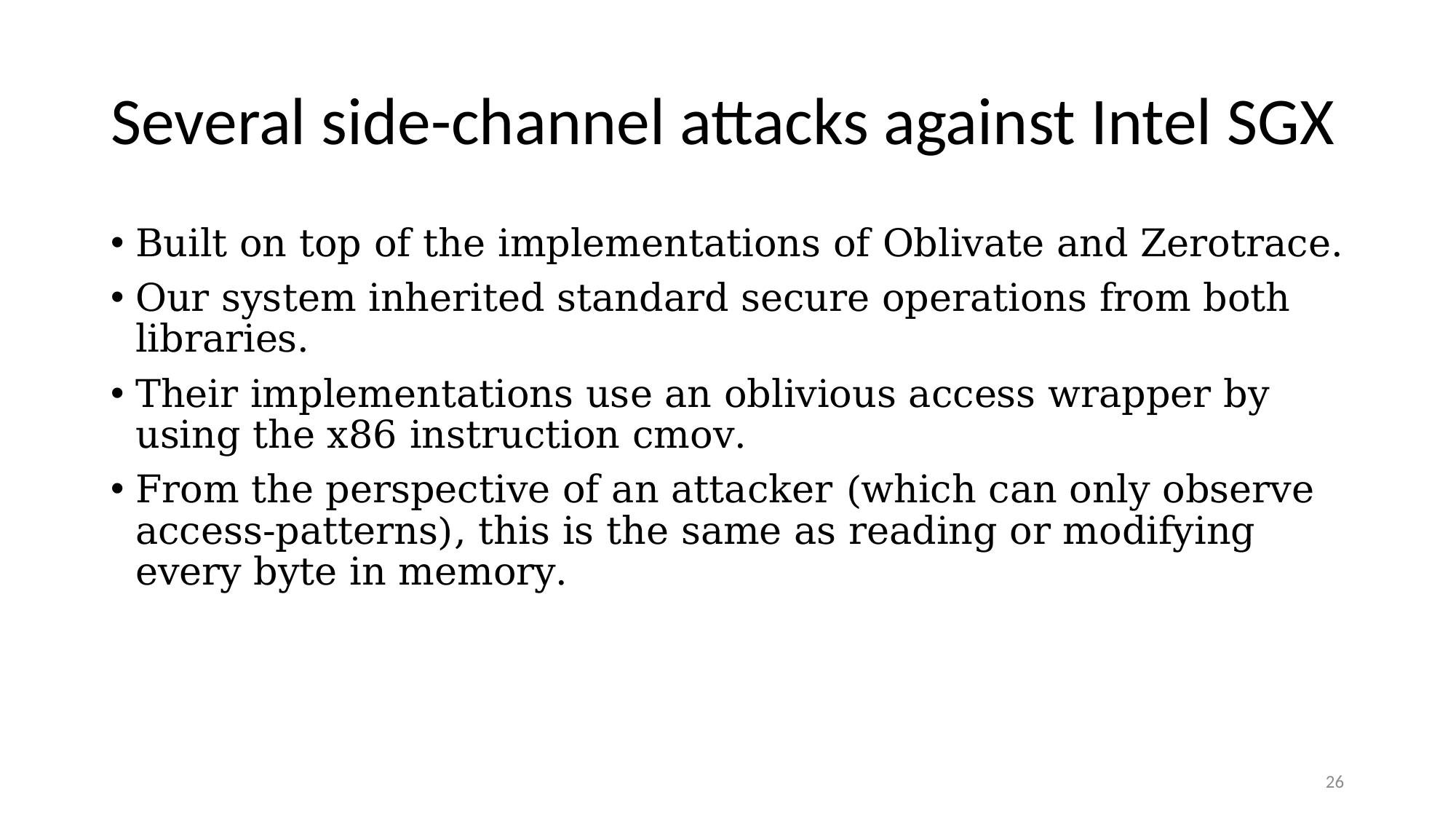

# Several side-channel attacks against Intel SGX
Built on top of the implementations of Oblivate and Zerotrace.
Our system inherited standard secure operations from both libraries.
Their implementations use an oblivious access wrapper by using the x86 instruction cmov.
From the perspective of an attacker (which can only observe access-patterns), this is the same as reading or modifying every byte in memory.
26